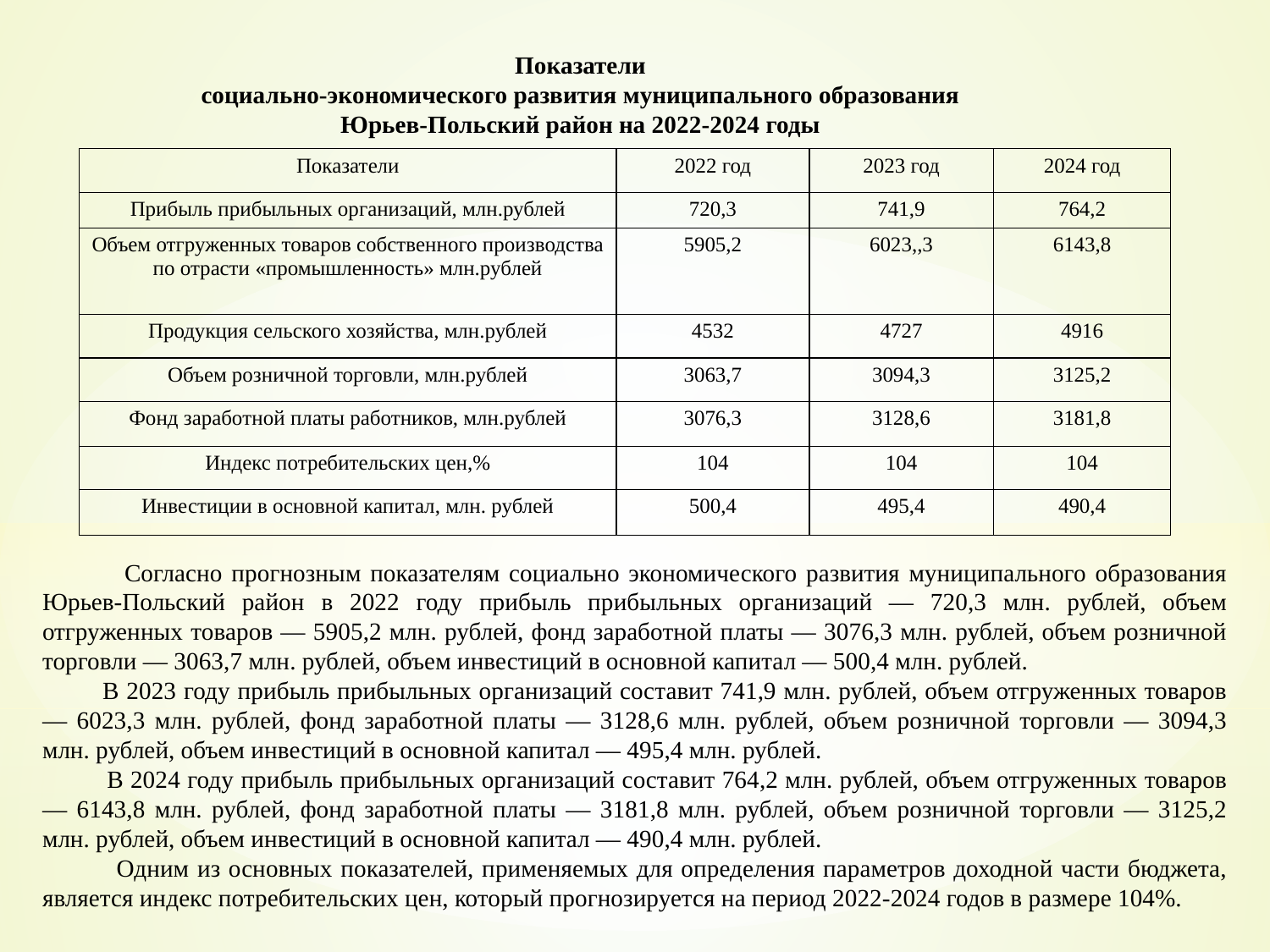

Показатели
социально-экономического развития муниципального образования
Юрьев-Польский район на 2022-2024 годы

| Показатели | 2022 год | 2023 год | 2024 год |
| --- | --- | --- | --- |
| Прибыль прибыльных организаций, млн.рублей | 720,3 | 741,9 | 764,2 |
| Объем отгруженных товаров собственного производства по отрасти «промышленность» млн.рублей | 5905,2 | 6023,,3 | 6143,8 |
| Продукция сельского хозяйства, млн.рублей | 4532 | 4727 | 4916 |
| Объем розничной торговли, млн.рублей | 3063,7 | 3094,3 | 3125,2 |
| Фонд заработной платы работников, млн.рублей | 3076,3 | 3128,6 | 3181,8 |
| Индекс потребительских цен,% | 104 | 104 | 104 |
| Инвестиции в основной капитал, млн. рублей | 500,4 | 495,4 | 490,4 |
         Согласно прогнозным показателям социально экономического развития муниципального образования Юрьев-Польский район в 2022 году прибыль прибыльных организаций — 720,3 млн. рублей, объем отгруженных товаров — 5905,2 млн. рублей, фонд заработной платы — 3076,3 млн. рублей, объем розничной торговли — 3063,7 млн. рублей, объем инвестиций в основной капитал — 500,4 млн. рублей.
        В 2023 году прибыль прибыльных организаций составит 741,9 млн. рублей, объем отгруженных товаров — 6023,3 млн. рублей, фонд заработной платы — 3128,6 млн. рублей, объем розничной торговли — 3094,3 млн. рублей, объем инвестиций в основной капитал — 495,4 млн. рублей.
         В 2024 году прибыль прибыльных организаций составит 764,2 млн. рублей, объем отгруженных товаров — 6143,8 млн. рублей, фонд заработной платы — 3181,8 млн. рублей, объем розничной торговли — 3125,2 млн. рублей, объем инвестиций в основной капитал — 490,4 млн. рублей.
         Одним из основных показателей, применяемых для определения параметров доходной части бюджета, является индекс потребительских цен, который прогнозируется на период 2022-2024 годов в размере 104%.